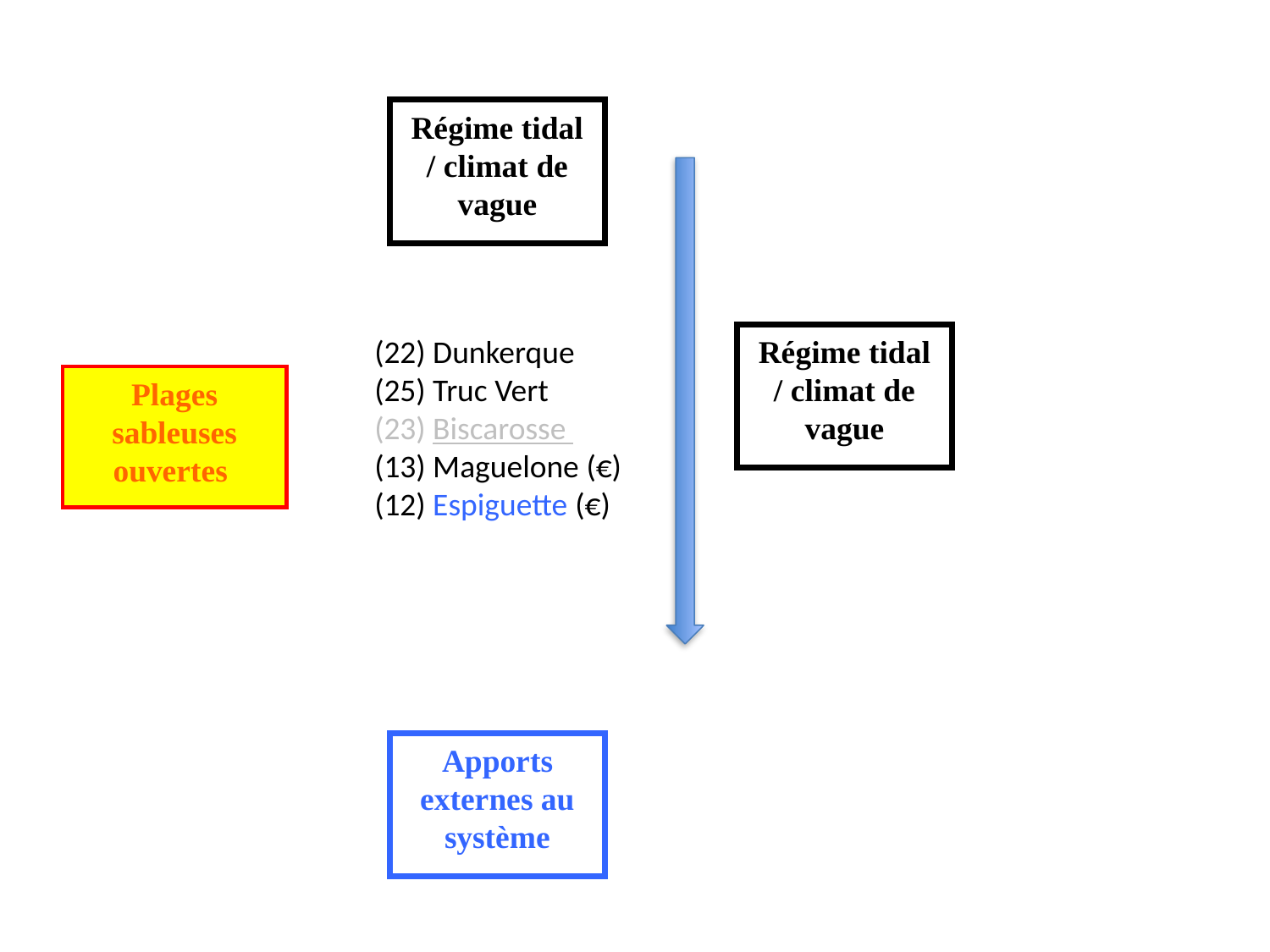

Régime tidal
/ climat de vague
Régime tidal
/ climat de vague
(22) Dunkerque
(25) Truc Vert
(23) Biscarosse
(13) Maguelone (€)
(12) Espiguette (€)
Plages sableuses ouvertes

Apports externes au système